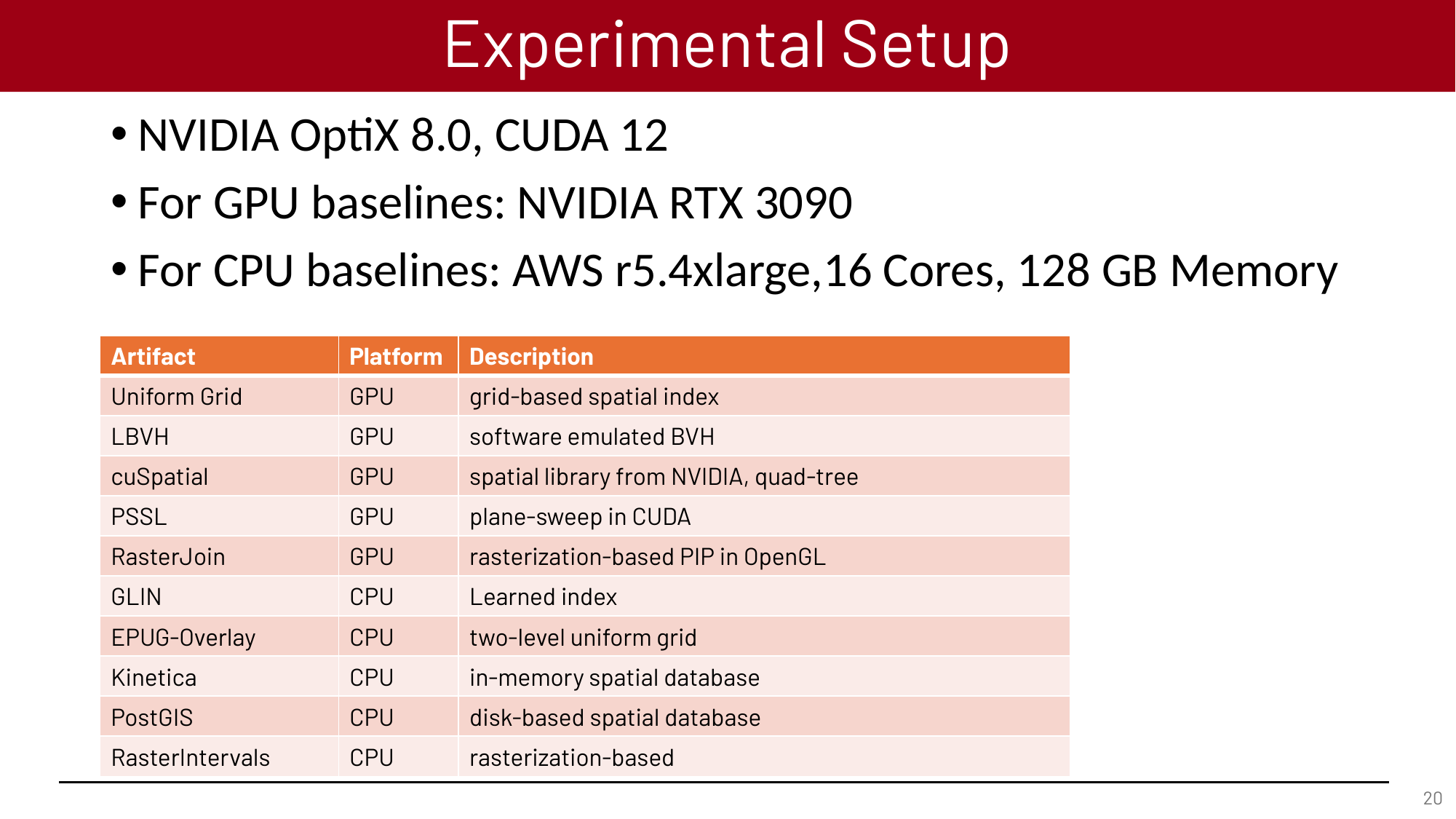

# Experimental Setup
NVIDIA OptiX 8.0, CUDA 12
For GPU baselines: NVIDIA RTX 3090
For CPU baselines: AWS r5.4xlarge,16 Cores, 128 GB Memory

| Artifact | Platform | Description |
| --- | --- | --- |
| Uniform Grid | GPU | grid-based spatial index |
| LBVH | GPU | software emulated BVH |
| cuSpatial | GPU | spatial library from NVIDIA, quad-tree |
| PSSL | GPU | plane-sweep in CUDA |
| RasterJoin | GPU | rasterization-based PIP in OpenGL |
| GLIN | CPU | Learned index |
| EPUG-Overlay | CPU | two-level uniform grid |
| Kinetica | CPU | in-memory spatial database |
| PostGIS | CPU | disk-based spatial database |
| RasterIntervals | CPU | rasterization-based |
20